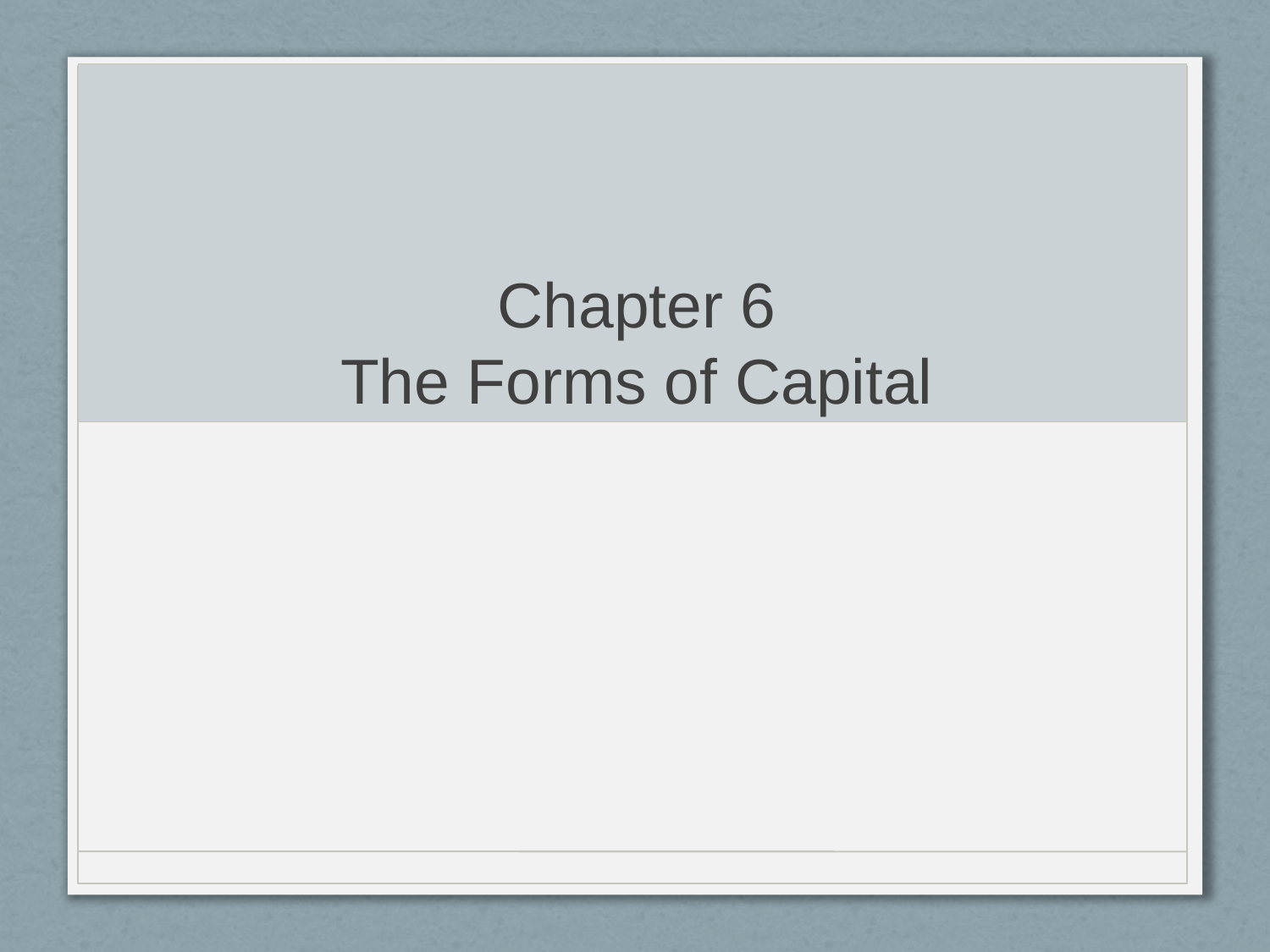

# Chapter 6 The Forms of Capital